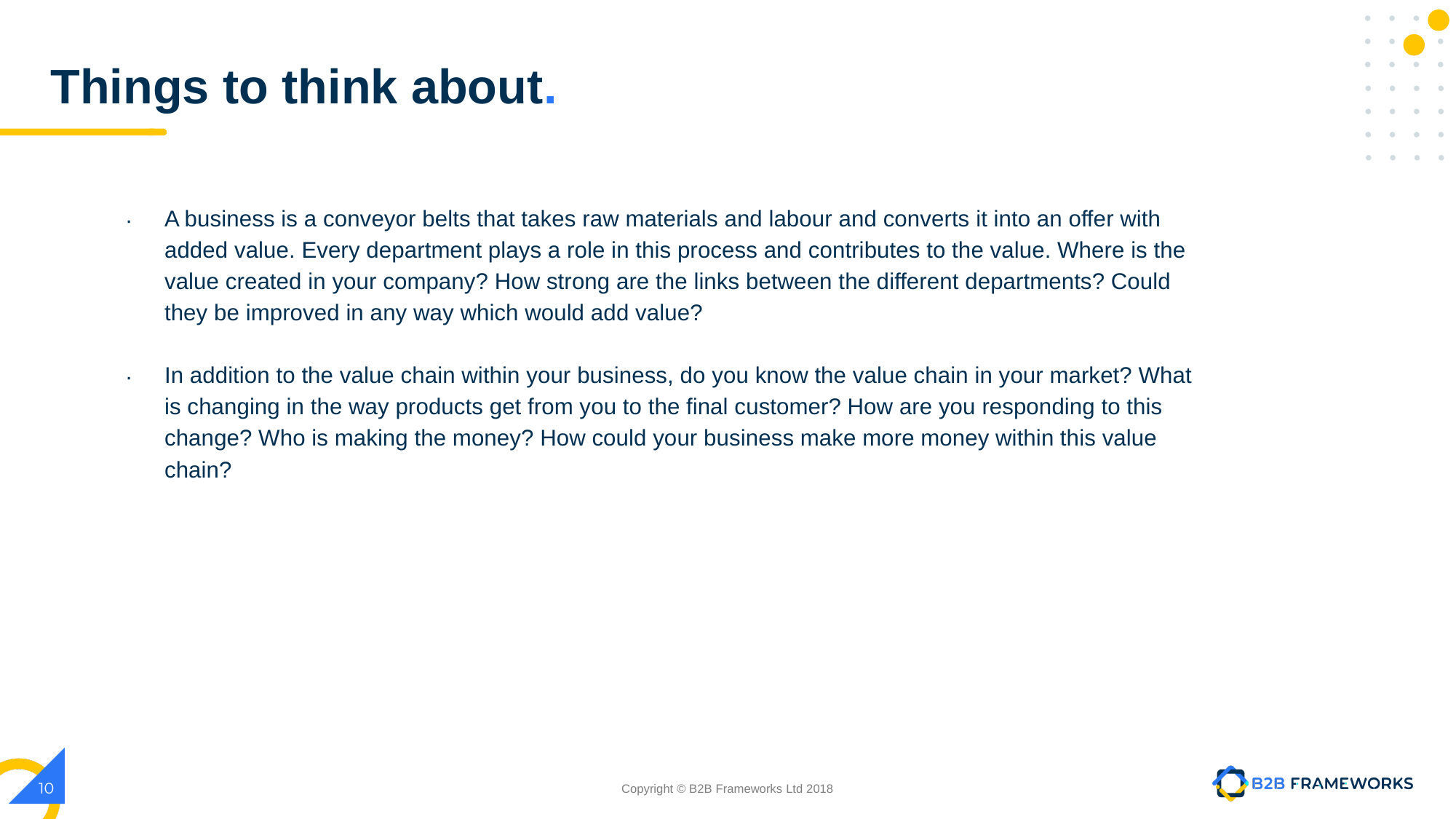

# Things to think about.
A business is a conveyor belts that takes raw materials and labour and converts it into an offer with added value. Every department plays a role in this process and contributes to the value. Where is the value created in your company? How strong are the links between the different departments? Could they be improved in any way which would add value?

In addition to the value chain within your business, do you know the value chain in your market? What is changing in the way products get from you to the final customer? How are you responding to this change? Who is making the money? How could your business make more money within this value chain?
10
Copyright © B2B Frameworks Ltd 2018